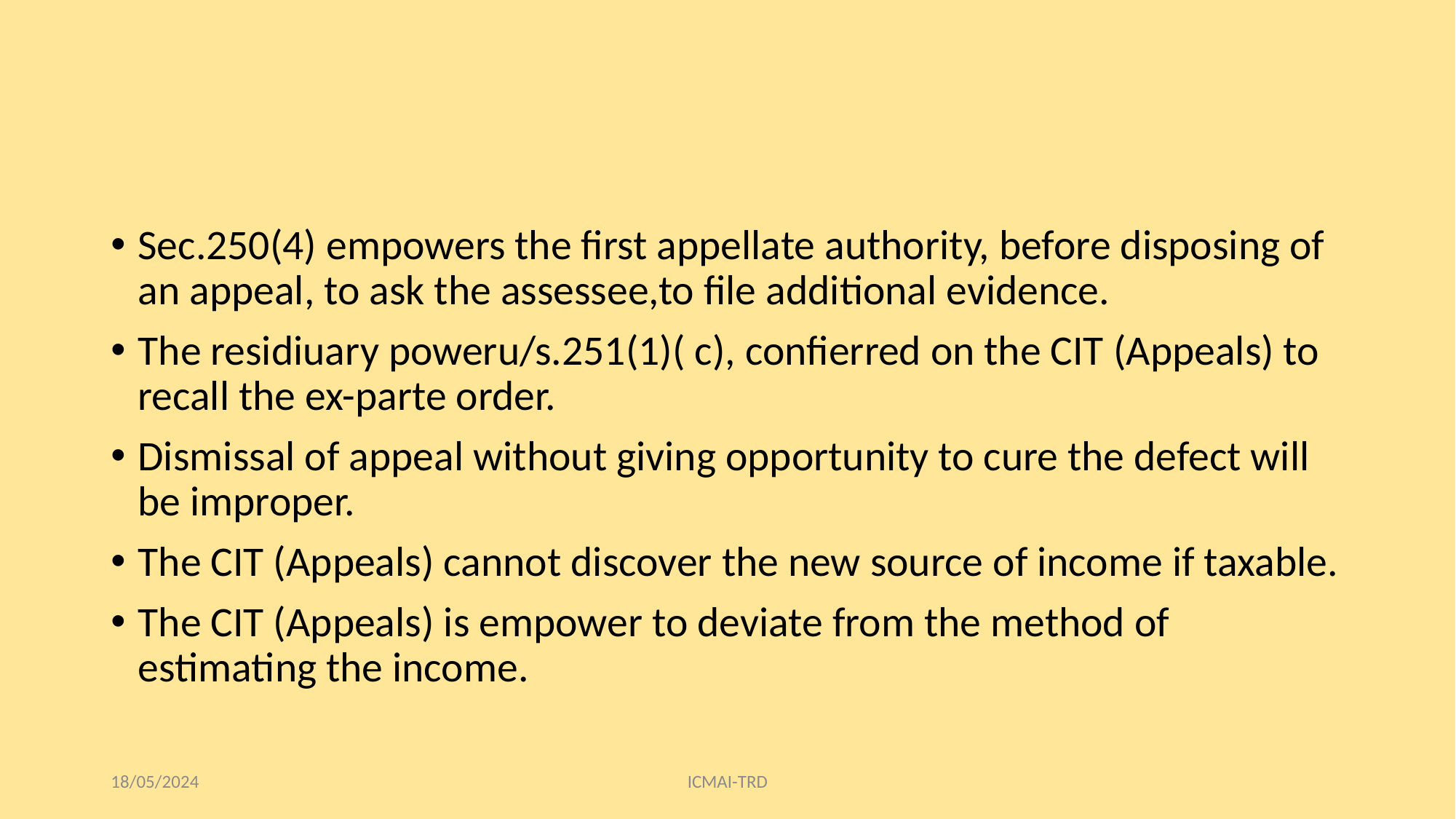

#
Sec.250(4) empowers the first appellate authority, before disposing of an appeal, to ask the assessee,to file additional evidence.
The residiuary poweru/s.251(1)( c), confierred on the CIT (Appeals) to recall the ex-parte order.
Dismissal of appeal without giving opportunity to cure the defect will be improper.
The CIT (Appeals) cannot discover the new source of income if taxable.
The CIT (Appeals) is empower to deviate from the method of estimating the income.

18/05/2024
ICMAI-TRD